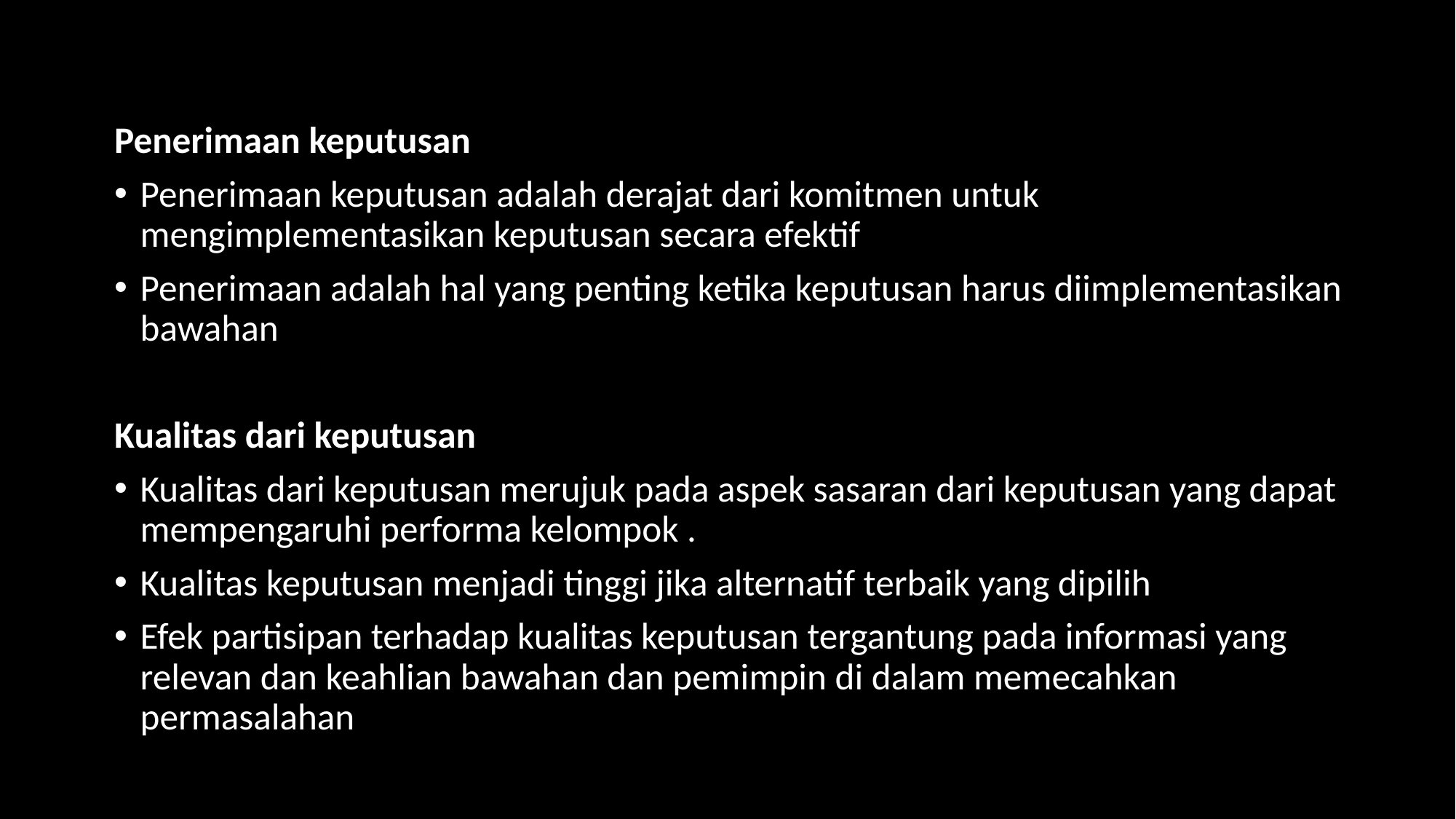

Penerimaan keputusan
Penerimaan keputusan adalah derajat dari komitmen untuk mengimplementasikan keputusan secara efektif
Penerimaan adalah hal yang penting ketika keputusan harus diimplementasikan bawahan

Kualitas dari keputusan
Kualitas dari keputusan merujuk pada aspek sasaran dari keputusan yang dapat mempengaruhi performa kelompok .
Kualitas keputusan menjadi tinggi jika alternatif terbaik yang dipilih
Efek partisipan terhadap kualitas keputusan tergantung pada informasi yang relevan dan keahlian bawahan dan pemimpin di dalam memecahkan permasalahan